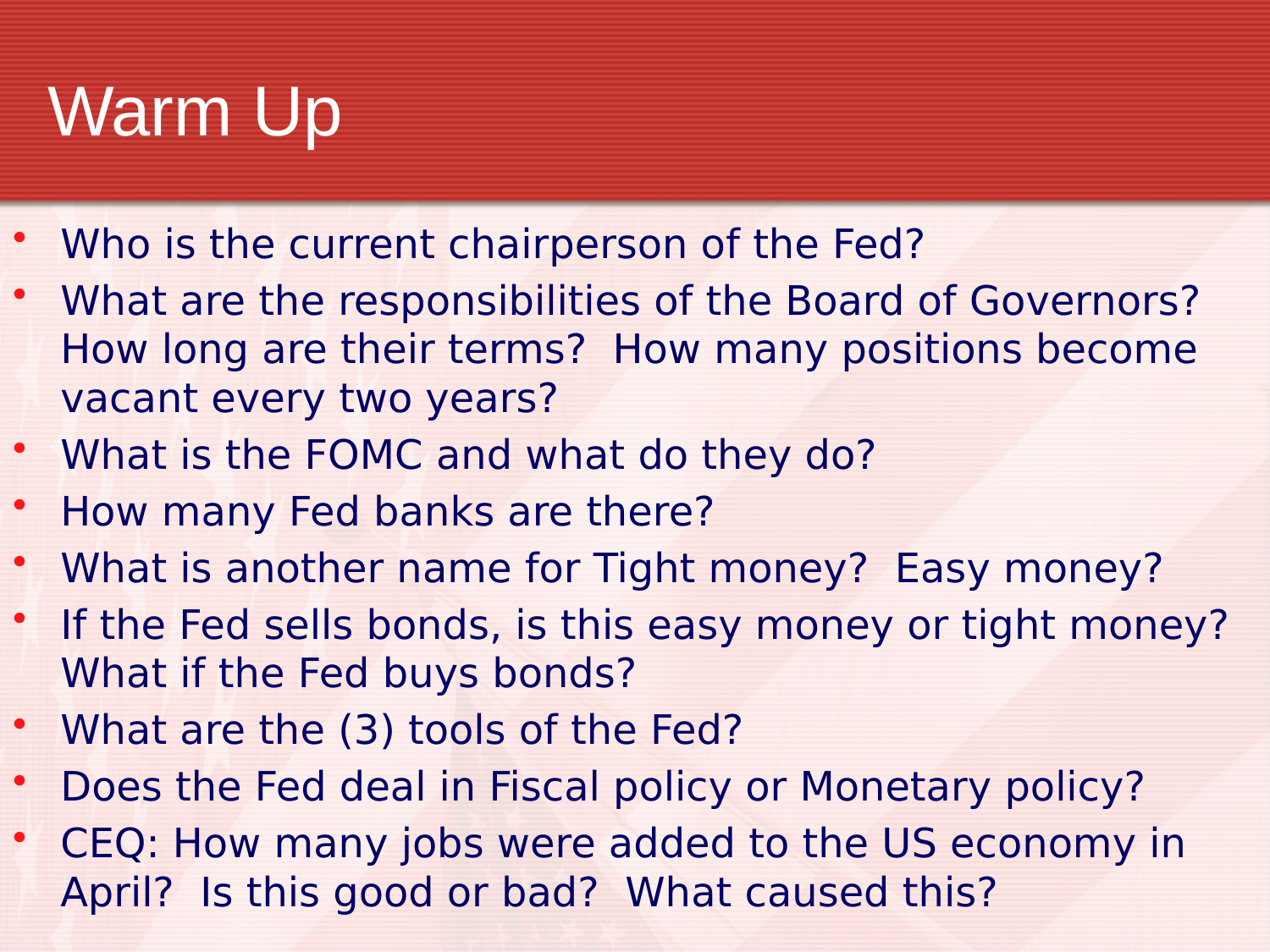

# Warm Up
Who is the current chairperson of the Fed?
What are the responsibilities of the Board of Governors?  How long are their terms?  How many positions become vacant every two years?
What is the FOMC and what do they do?
How many Fed banks are there?
What is another name for Tight money?  Easy money?
If the Fed sells bonds, is this easy money or tight money?  What if the Fed buys bonds?
What are the (3) tools of the Fed?
Does the Fed deal in Fiscal policy or Monetary policy?
CEQ: How many jobs were added to the US economy in April?  Is this good or bad?  What caused this?